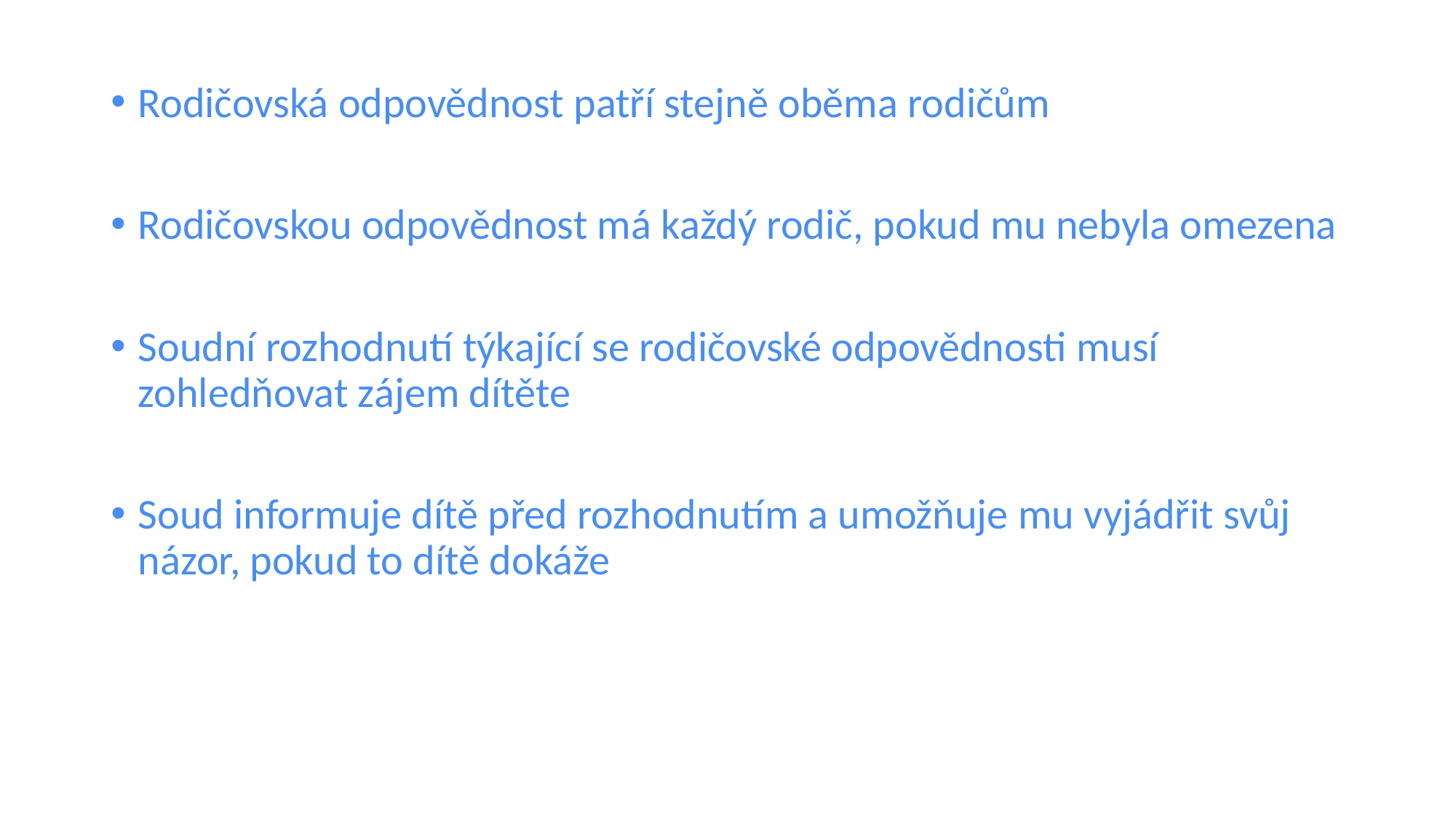

Rodičovská odpovědnost patří stejně oběma rodičům

Rodičovskou odpovědnost má každý rodič, pokud mu nebyla omezena

Soudní rozhodnutí týkající se rodičovské odpovědnosti musí zohledňovat zájem dítěte

Soud informuje dítě před rozhodnutím a umožňuje mu vyjádřit svůj názor, pokud to dítě dokáže